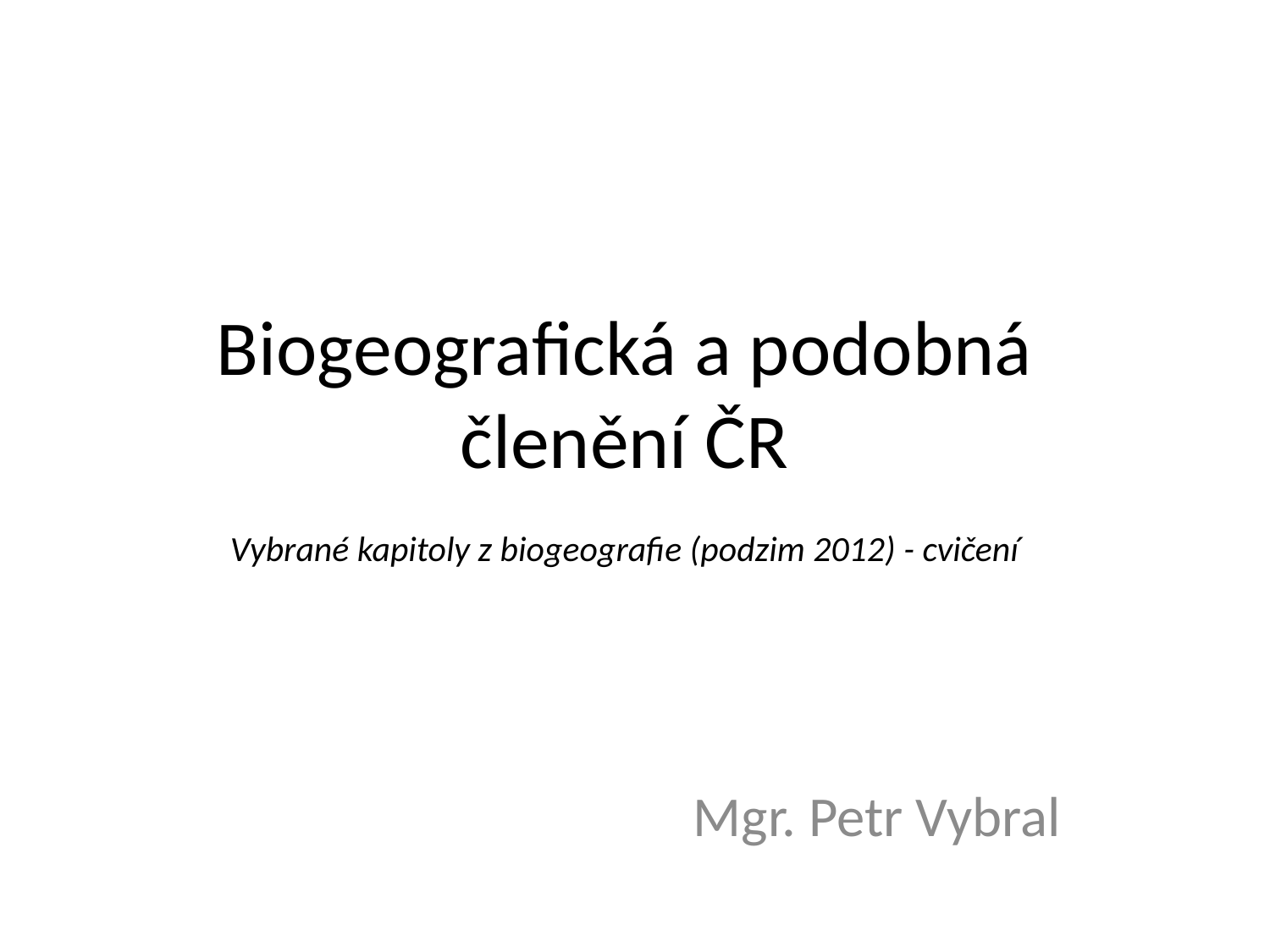

# Biogeografická a podobná členění ČR Vybrané kapitoly z biogeografie (podzim 2012) - cvičení
Mgr. Petr Vybral